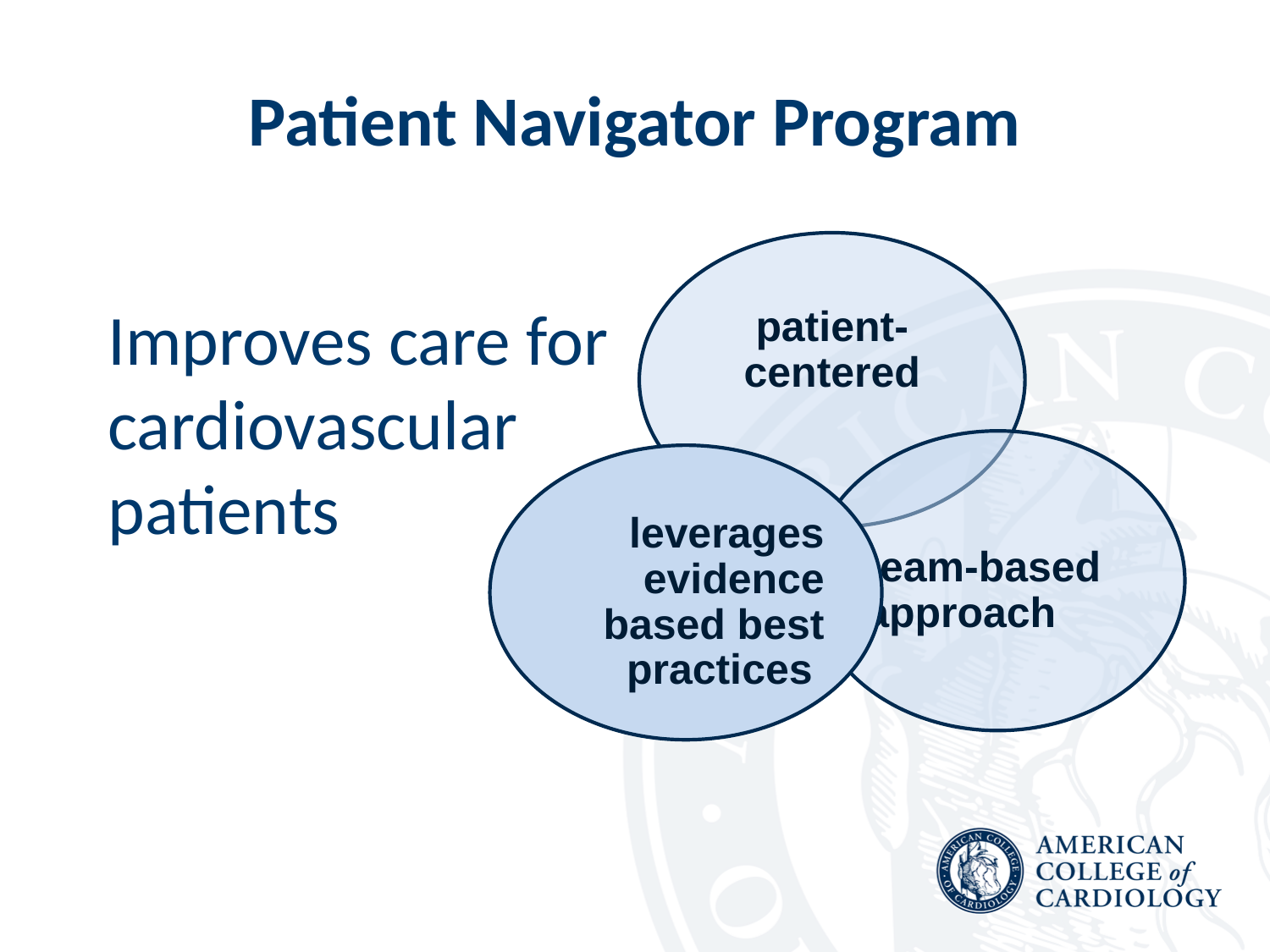

# Patient Navigator Program
patient-centered
team-based approach
leverages evidence based best practices
Improves care for cardiovascular
patients